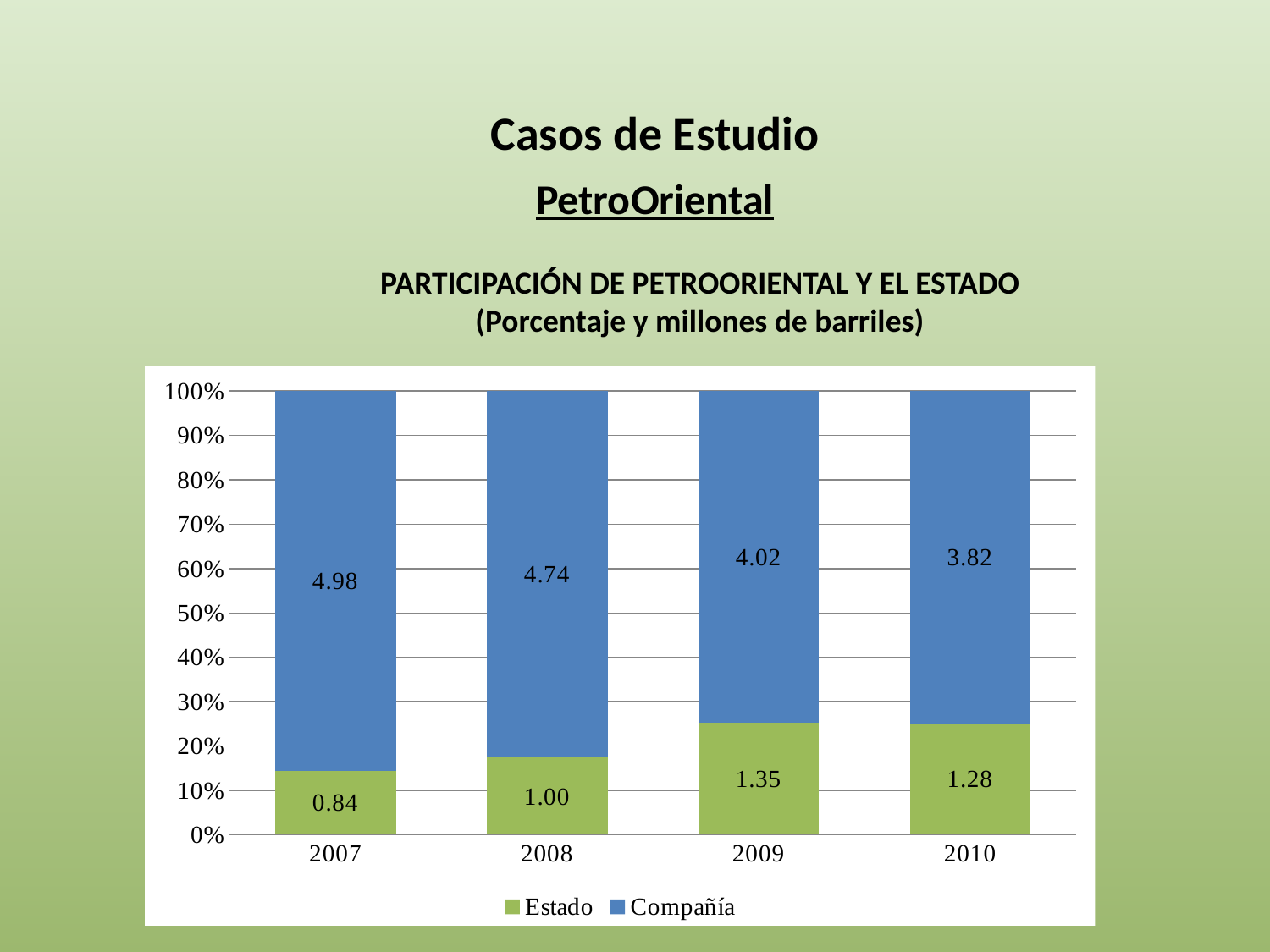

Casos de Estudio
PetroOriental
PARTICIPACIÓN DE PETROORIENTAL Y EL ESTADO (Porcentaje y millones de barriles)

### Chart

| Category | Estado | Compañía |
|---|---|---|
| 2007 | 0.8394286200000006 | 4.975999460000002 |
| 2008 | 0.9961669499999898 | 4.74185359 |
| 2009 | 1.3541923599999999 | 4.0190950899999995 |
| 2010 | 1.2801435600000108 | 3.8188240099999997 |